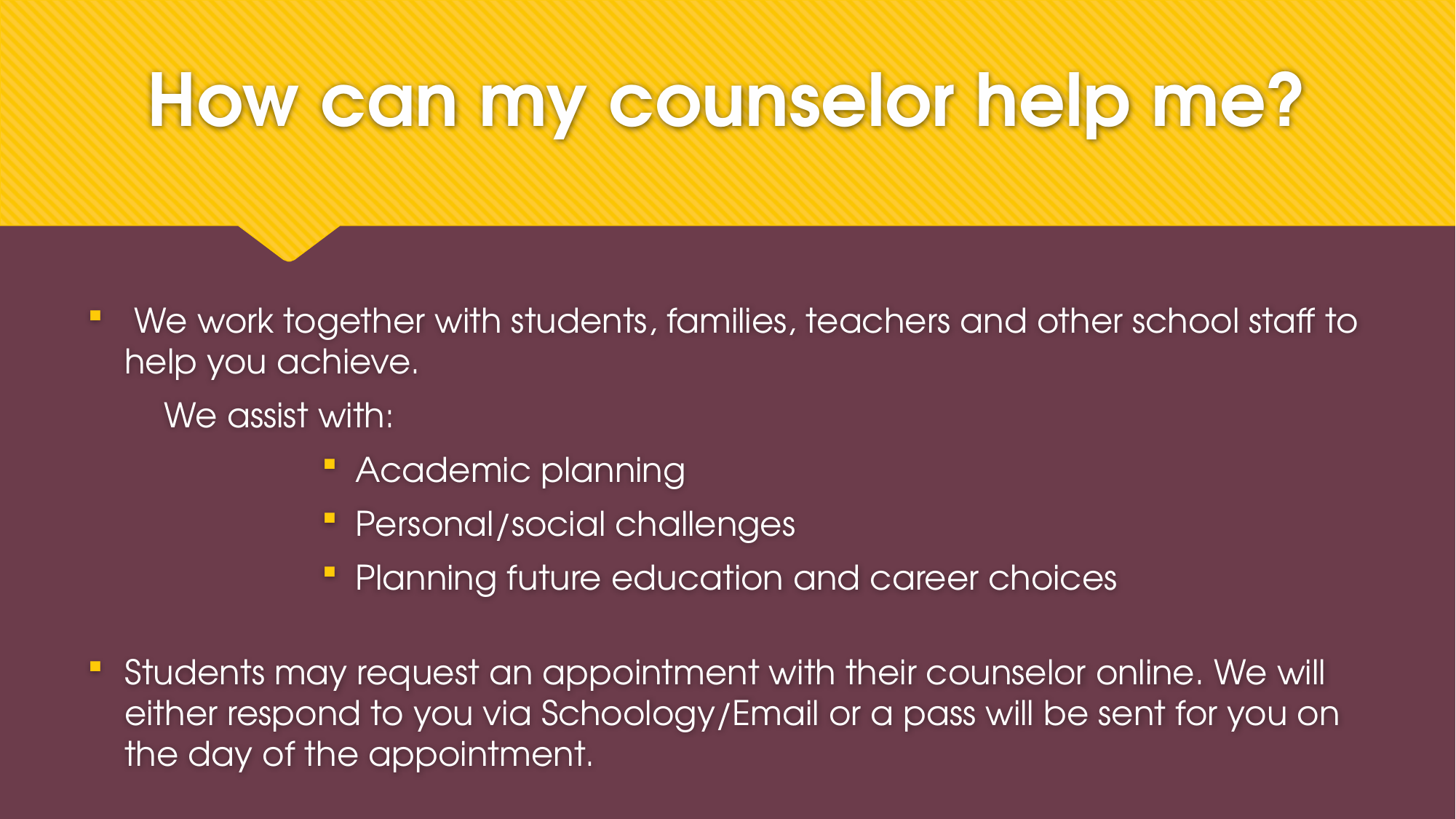

# How can my counselor help me?
 We work together with students, families, teachers and other school staff to help you achieve.
	We assist with:
 Academic planning
 Personal/social challenges
 Planning future education and career choices
Students may request an appointment with their counselor online. We will either respond to you via Schoology/Email or a pass will be sent for you on the day of the appointment.